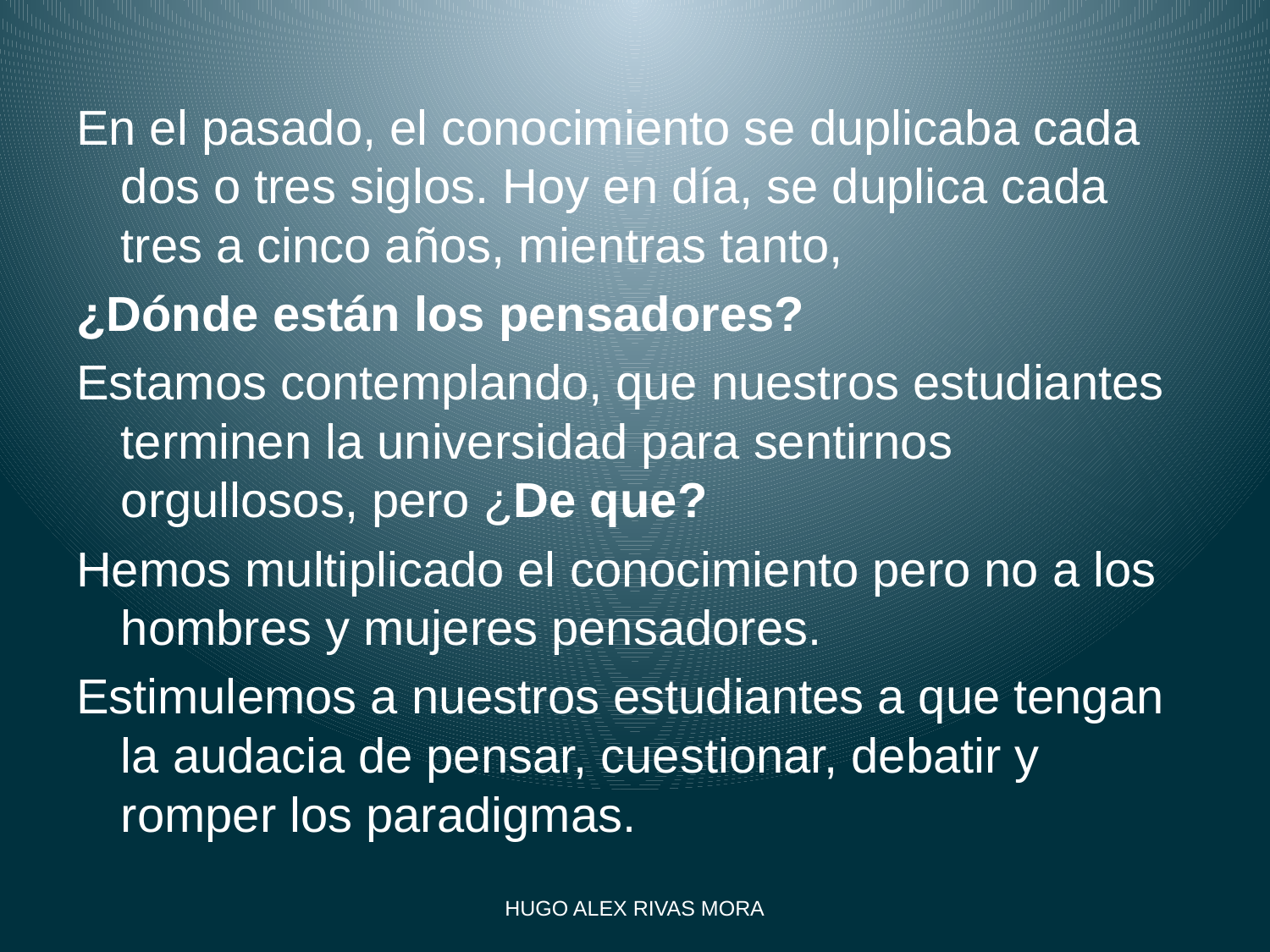

En el pasado, el conocimiento se duplicaba cada dos o tres siglos. Hoy en día, se duplica cada tres a cinco años, mientras tanto,
¿Dónde están los pensadores?
Estamos contemplando, que nuestros estudiantes terminen la universidad para sentirnos orgullosos, pero ¿De que?
Hemos multiplicado el conocimiento pero no a los hombres y mujeres pensadores.
Estimulemos a nuestros estudiantes a que tengan la audacia de pensar, cuestionar, debatir y romper los paradigmas.
HUGO ALEX RIVAS MORA